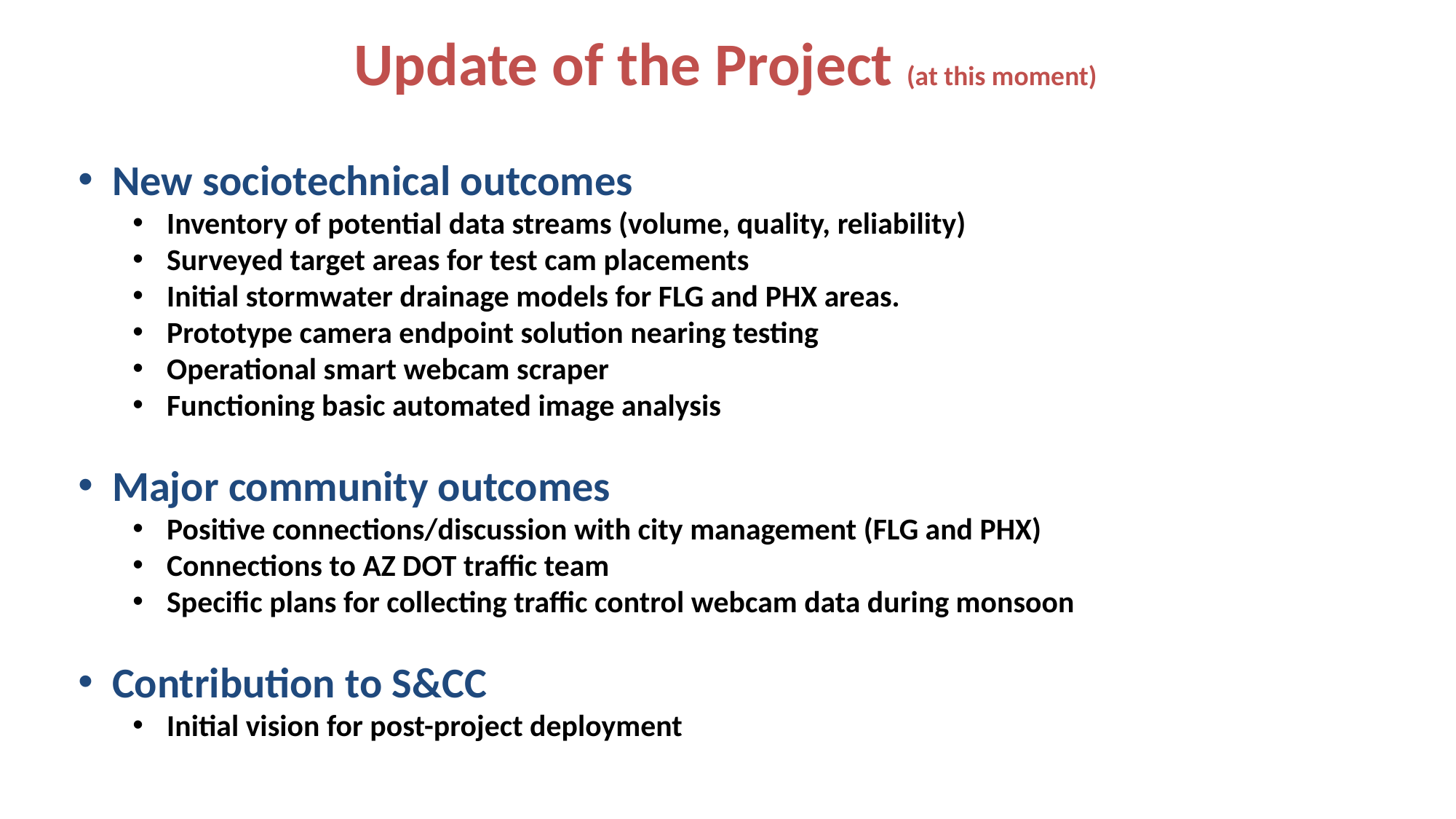

Update of the Project (at this moment)
New sociotechnical outcomes
Inventory of potential data streams (volume, quality, reliability)
Surveyed target areas for test cam placements
Initial stormwater drainage models for FLG and PHX areas.
Prototype camera endpoint solution nearing testing
Operational smart webcam scraper
Functioning basic automated image analysis

Major community outcomes
Positive connections/discussion with city management (FLG and PHX)
Connections to AZ DOT traffic team
Specific plans for collecting traffic control webcam data during monsoon

Contribution to S&CC
Initial vision for post-project deployment